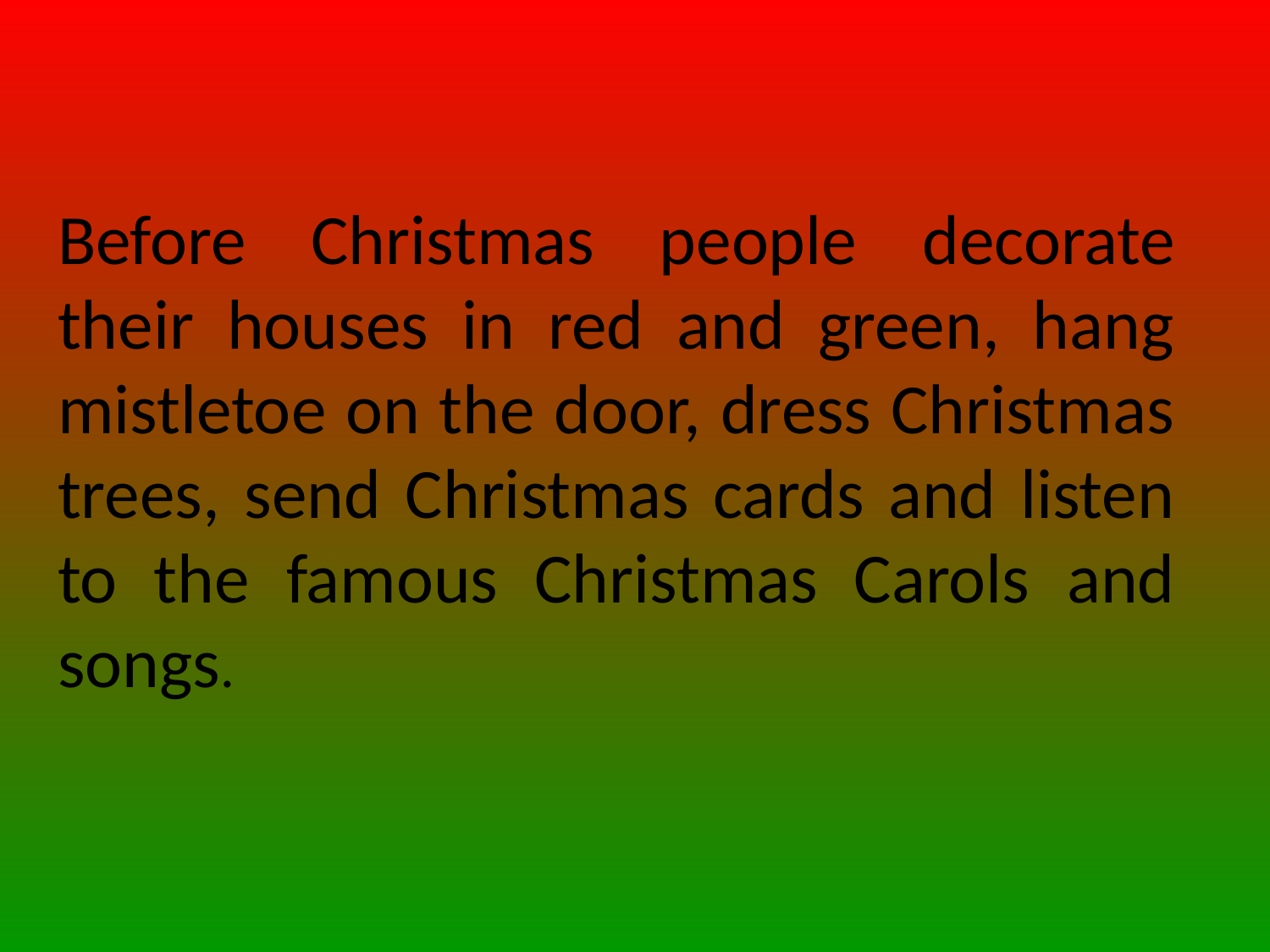

Before Christmas people decorate their houses in red and green, hang mistletoe on the door, dress Christmas trees, send Christmas cards and listen to the famous Christmas Carols and songs.